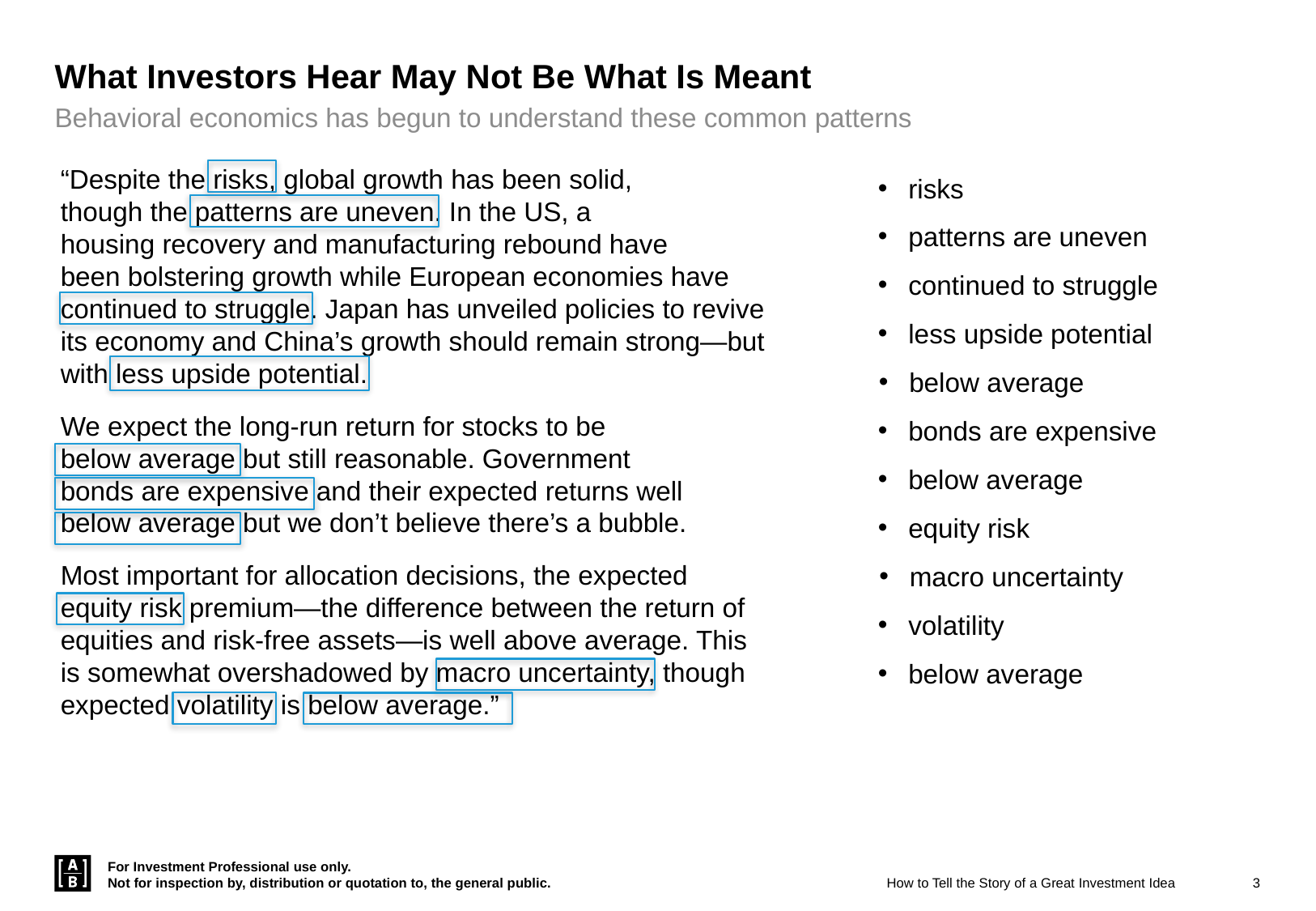

# What Investors Hear May Not Be What Is Meant
Behavioral economics has begun to understand these common patterns
“Despite the risks, global growth has been solid,
though the patterns are uneven. In the US, a
housing recovery and manufacturing rebound have
been bolstering growth while European economies have continued to struggle. Japan has unveiled policies to revive its economy and China’s growth should remain strong—but with less upside potential.
We expect the long-run return for stocks to be
below average but still reasonable. Government
bonds are expensive and their expected returns well
below average but we don’t believe there’s a bubble.
Most important for allocation decisions, the expected
equity risk premium—the difference between the return of equities and risk-free assets—is well above average. This is somewhat overshadowed by macro uncertainty, though expected volatility is below average.”

risks

patterns are uneven
continued to struggle

less upside potential

below average
bonds are expensive

below average

equity risk

macro uncertainty

volatility
below average